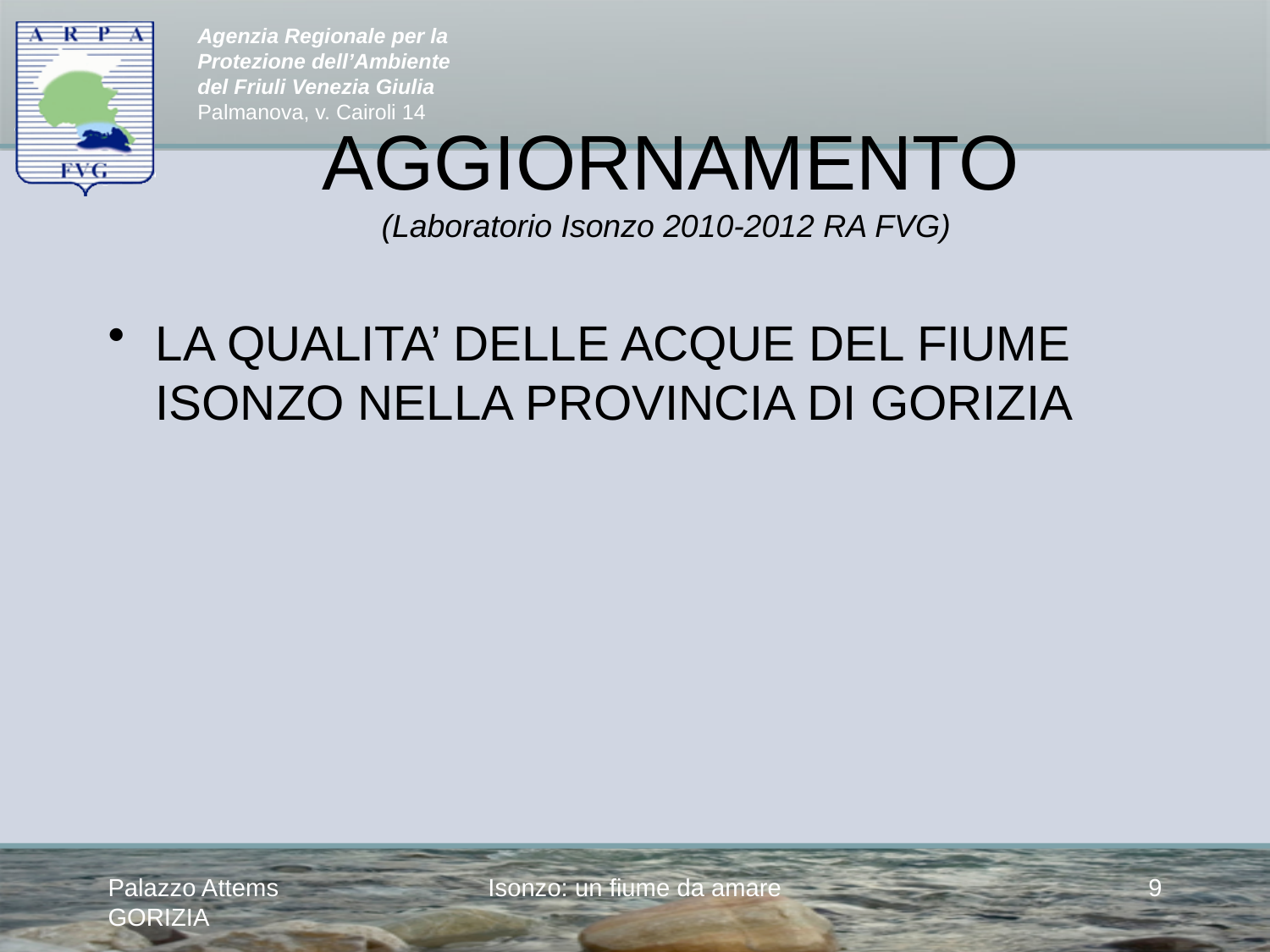

# AGGIORNAMENTO (Laboratorio Isonzo 2010-2012 RA FVG)

LA QUALITA’ DELLE ACQUE DEL FIUME ISONZO NELLA PROVINCIA DI GORIZIA

Palazzo Attems GORIZIA
Isonzo: un fiume da amare
9